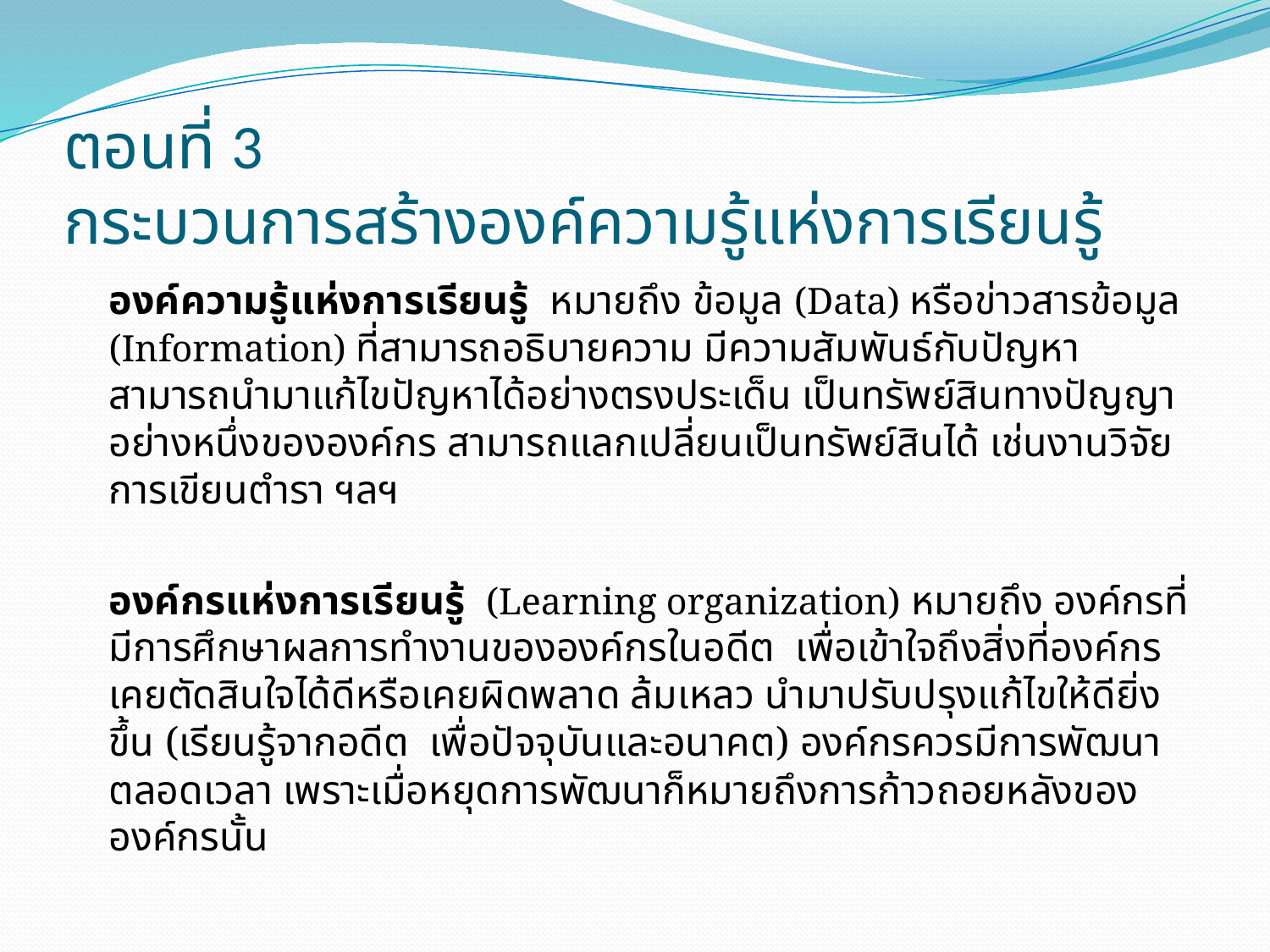

# ตอนที่ 3 กระบวนการสร้างองค์ความรู้แห่งการเรียนรู้
		องค์ความรู้แห่งการเรียนรู้  หมายถึง ข้อมูล (Data) หรือข่าวสารข้อมูล (Information) ที่สามารถอธิบายความ มีความสัมพันธ์กับปัญหา สามารถนำมาแก้ไขปัญหาได้อย่างตรงประเด็น เป็นทรัพย์สินทางปัญญาอย่างหนึ่งขององค์กร สามารถแลกเปลี่ยนเป็นทรัพย์สินได้ เช่นงานวิจัย การเขียนตำรา ฯลฯ

		องค์กรแห่งการเรียนรู้  (Learning organization) หมายถึง องค์กรที่มีการศึกษาผลการทำงานขององค์กรในอดีต  เพื่อเข้าใจถึงสิ่งที่องค์กรเคยตัดสินใจได้ดีหรือเคยผิดพลาด ล้มเหลว นำมาปรับปรุงแก้ไขให้ดียิ่งขึ้น (เรียนรู้จากอดีต  เพื่อปัจจุบันและอนาคต) องค์กรควรมีการพัฒนาตลอดเวลา เพราะเมื่อหยุดการพัฒนาก็หมายถึงการก้าวถอยหลังขององค์กรนั้น